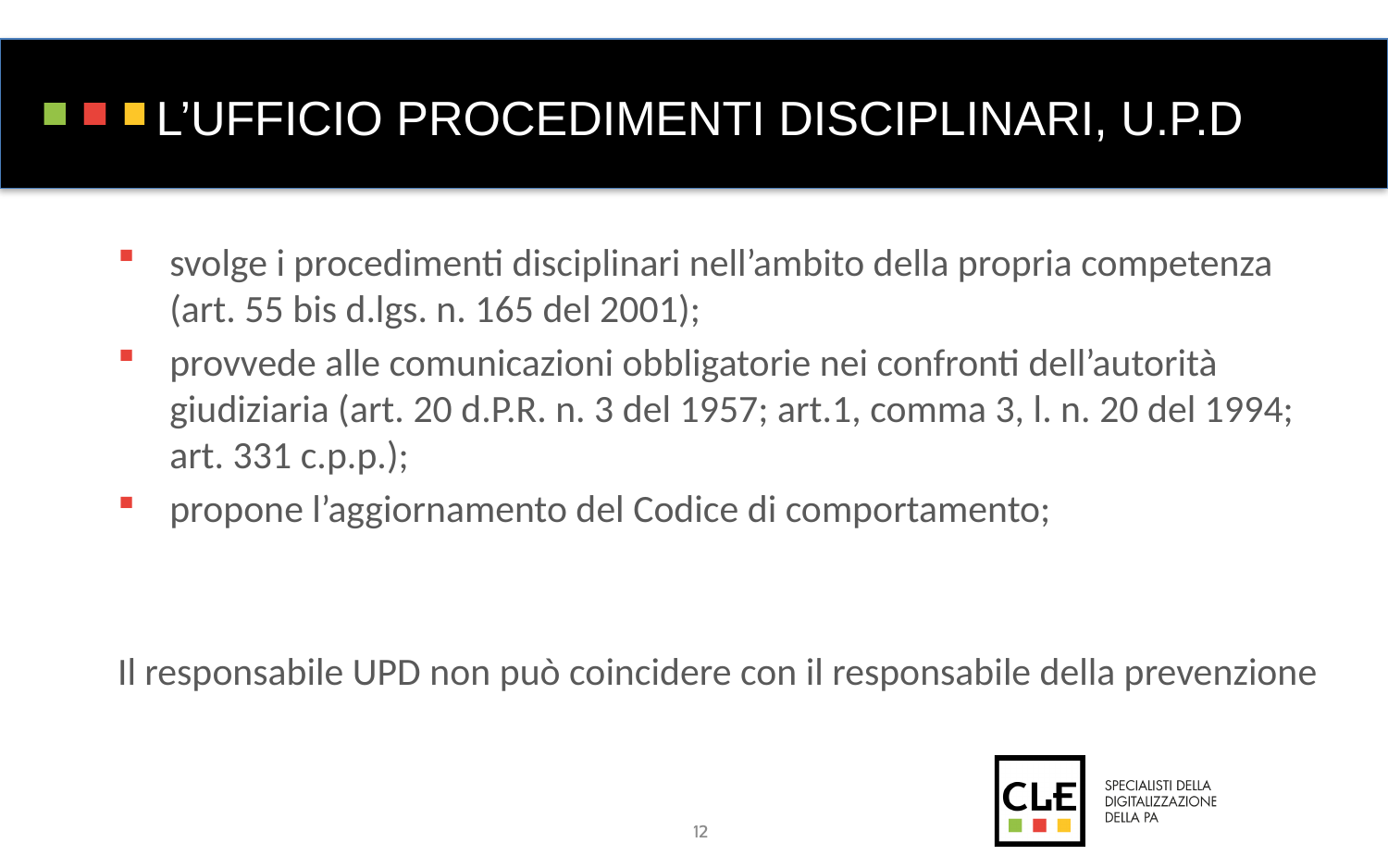

# L’UFFICIO PROCEDIMENTI DISCIPLINARI, U.P.D
svolge i procedimenti disciplinari nell’ambito della propria competenza  (art. 55 bis d.lgs. n. 165 del 2001);
provvede alle comunicazioni obbligatorie nei confronti dell’autorità giudiziaria (art. 20 d.P.R. n. 3 del 1957; art.1, comma 3, l. n. 20 del 1994; art. 331 c.p.p.);
propone l’aggiornamento del Codice di comportamento;

Il responsabile UPD non può coincidere con il responsabile della prevenzione

12